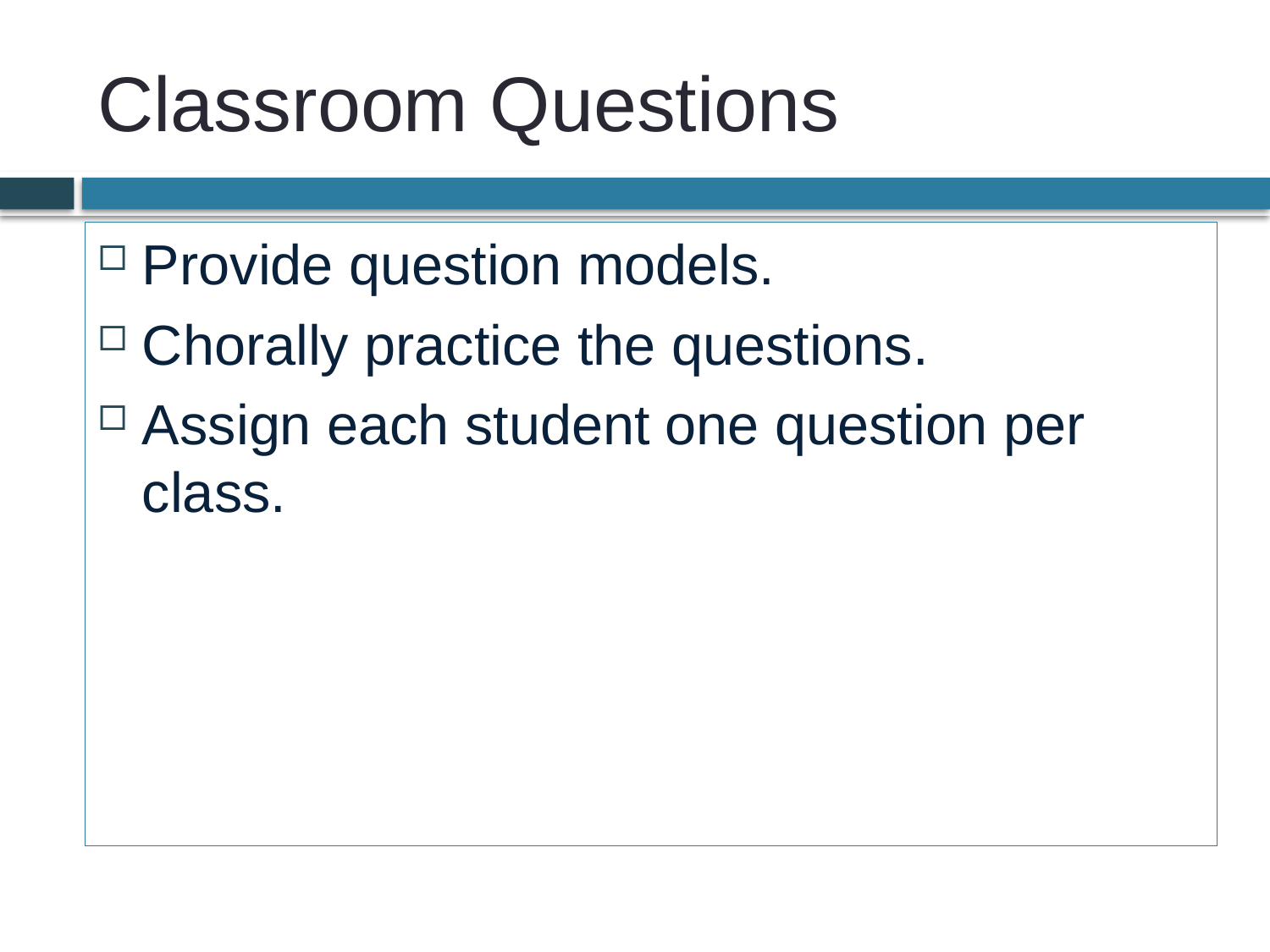

# Classroom Questions
Provide question models.
Chorally practice the questions.
Assign each student one question per class.